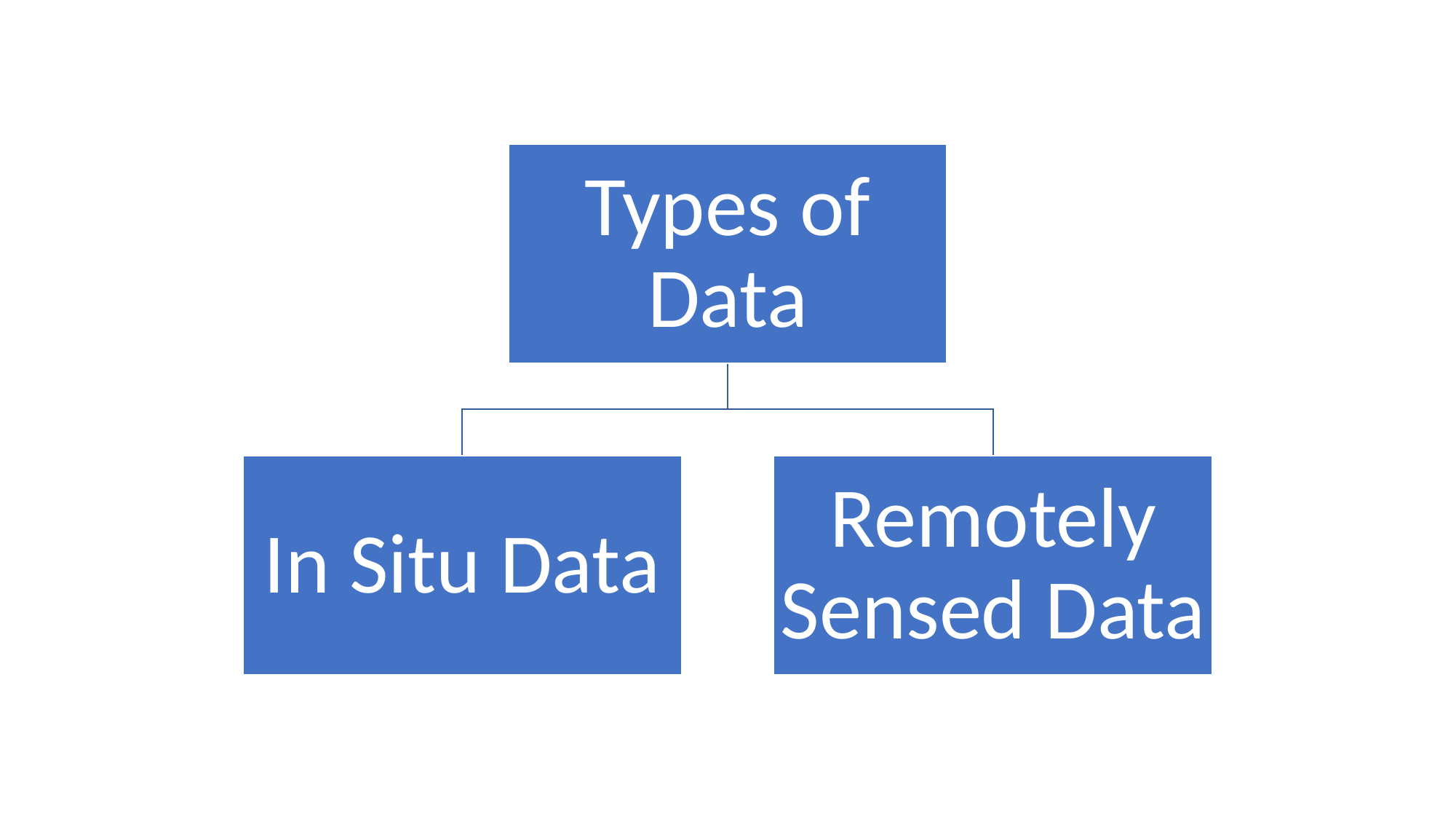

Types of Data
In Situ Data
Remotely Sensed Data